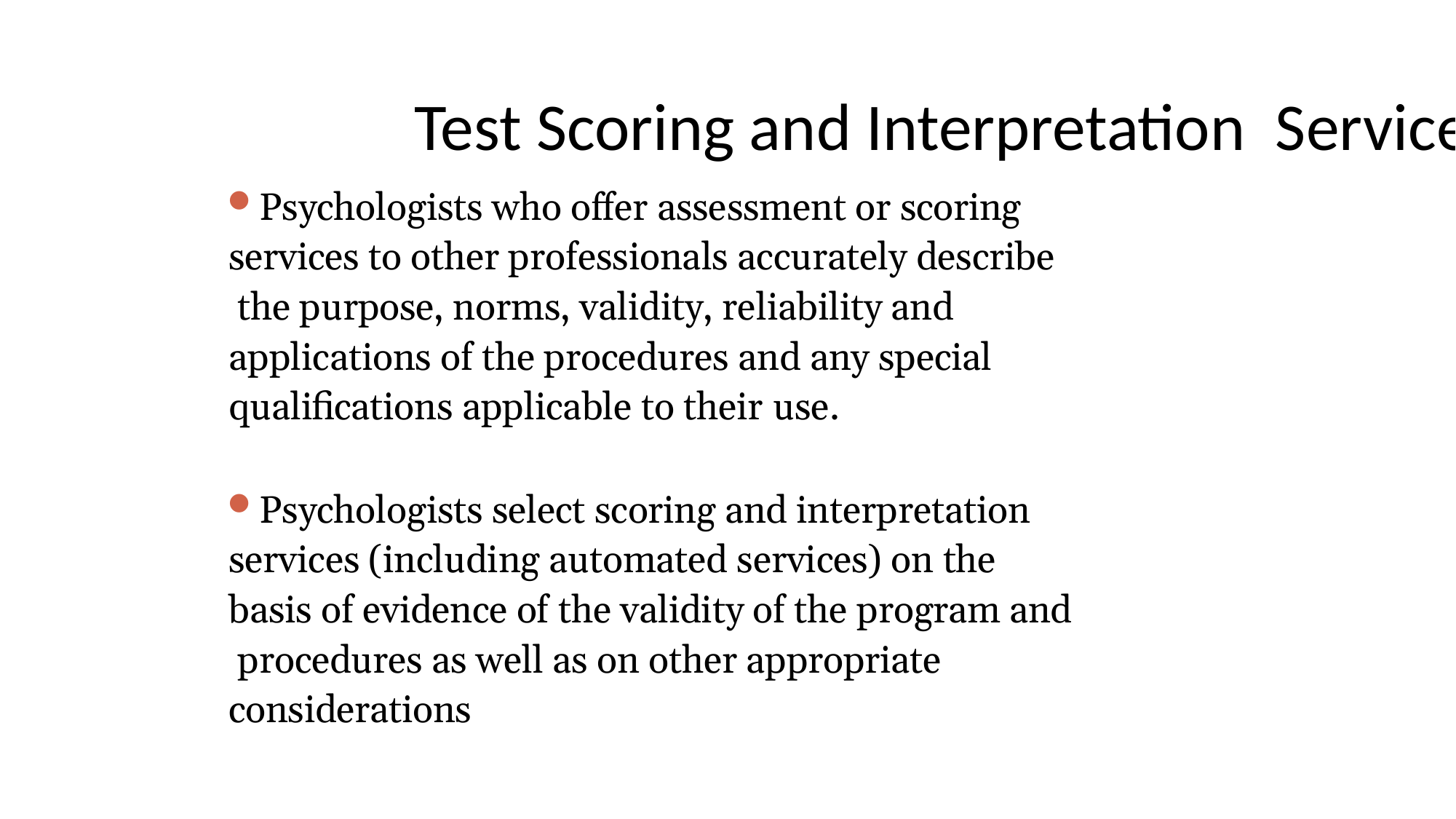

# Test Scoring and Interpretation  Services
Psychologists who offer assessment or scoring  services to other professionals accurately describe  the purpose, norms, validity, reliability and  applications of the procedures and any special  qualifications applicable to their use.

Psychologists select scoring and interpretation  services (including automated services) on the  basis of evidence of the validity of the program and  procedures as well as on other appropriate  considerations